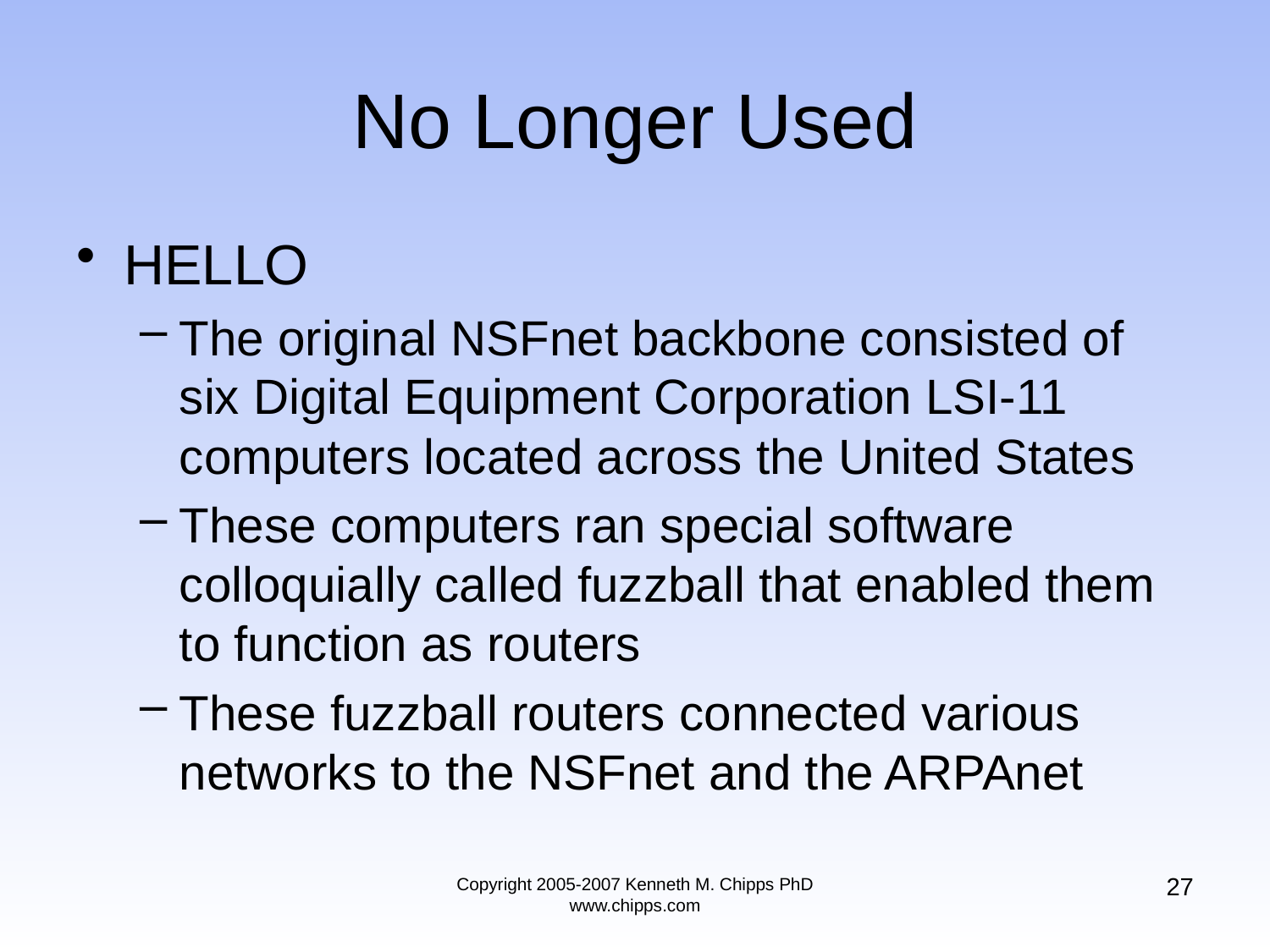

# No Longer Used
HELLO
The original NSFnet backbone consisted of six Digital Equipment Corporation LSI-11 computers located across the United States
These computers ran special software colloquially called fuzzball that enabled them to function as routers
These fuzzball routers connected various networks to the NSFnet and the ARPAnet
27
Copyright 2005-2007 Kenneth M. Chipps PhD www.chipps.com